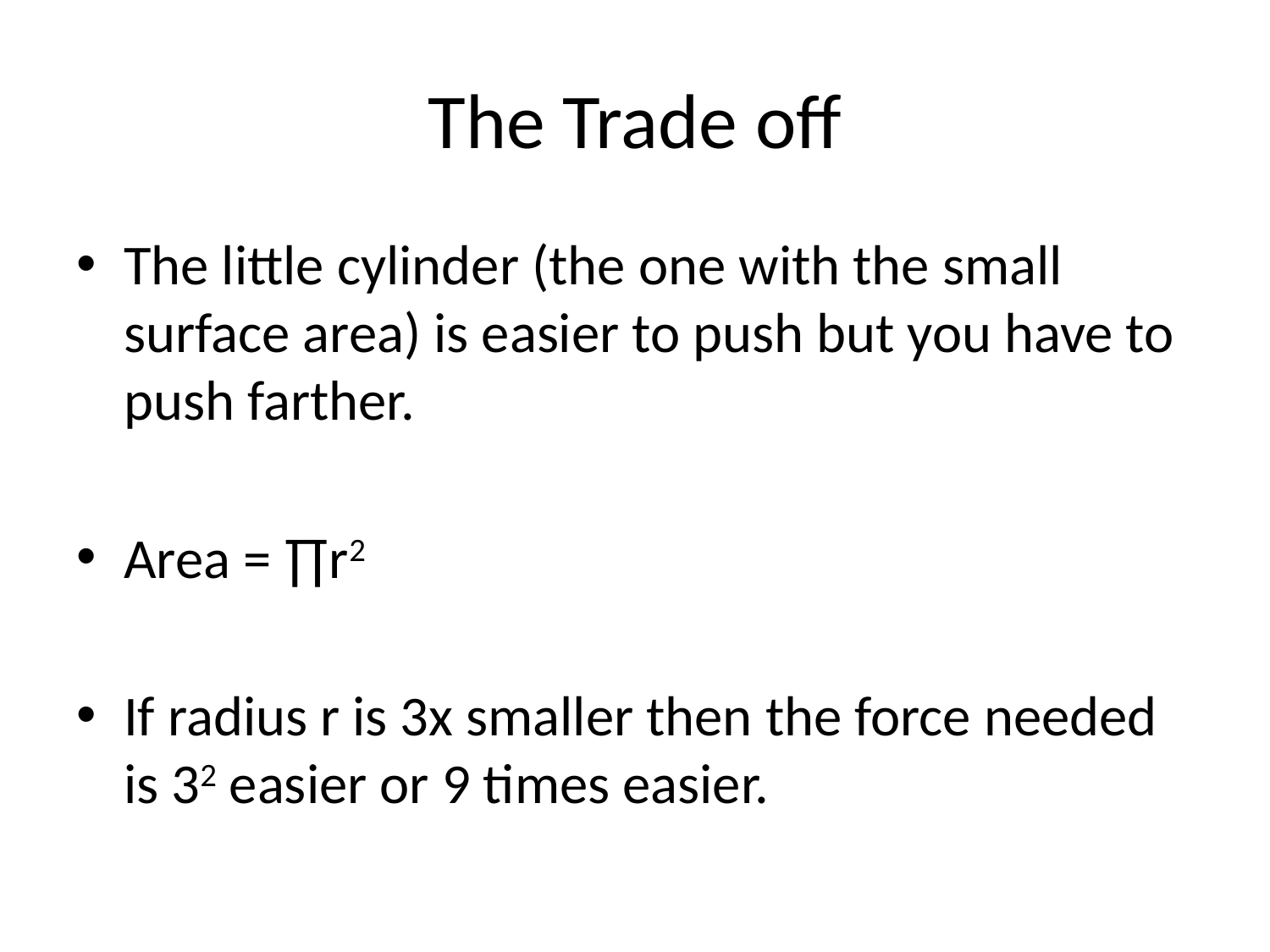

# The Trade off
The little cylinder (the one with the small surface area) is easier to push but you have to push farther.

Area = ∏r2

If radius r is 3x smaller then the force needed is 32 easier or 9 times easier.